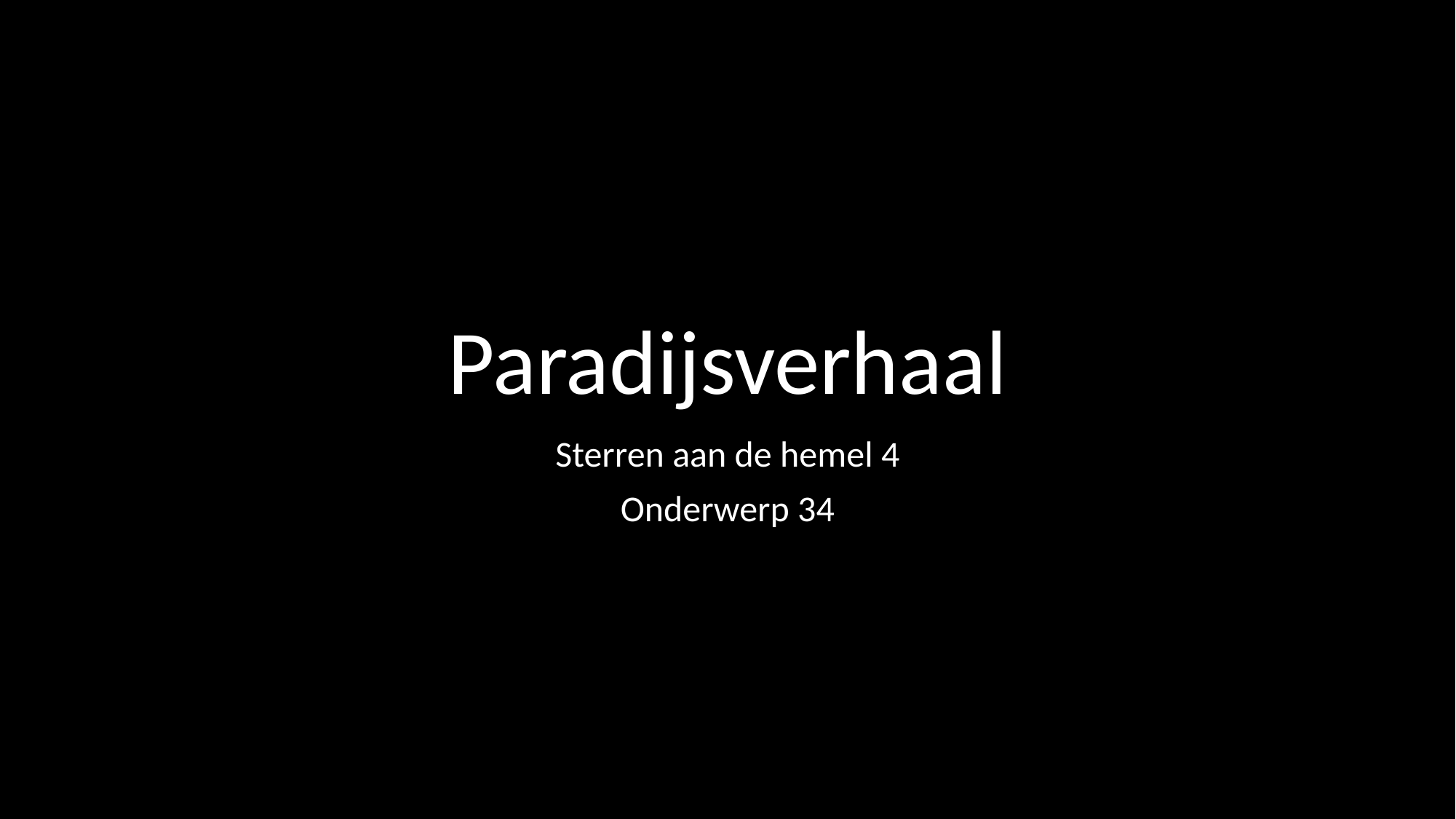

# Paradijsverhaal
Sterren aan de hemel 4
Onderwerp 34